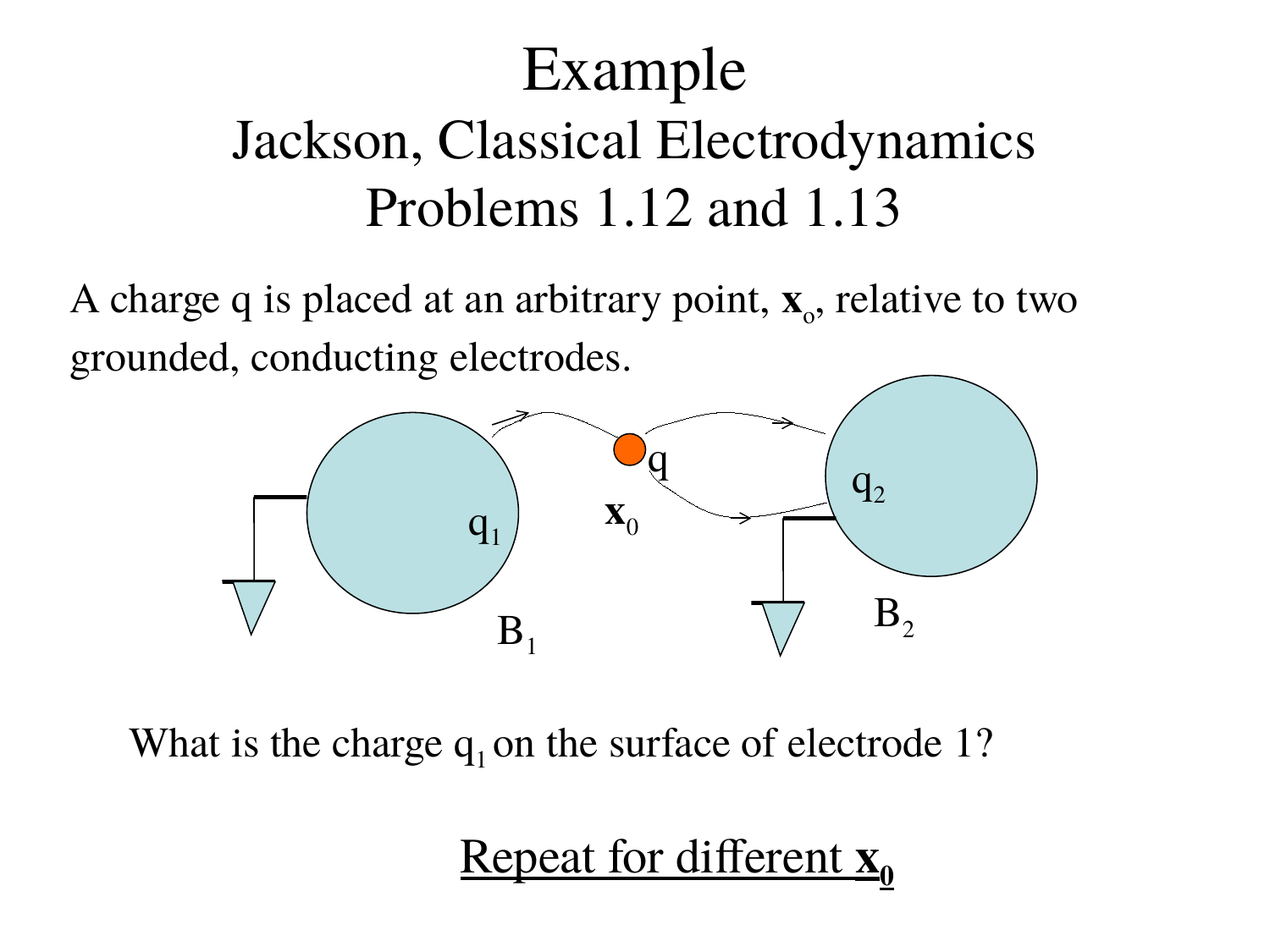

# Example Jackson, Classical Electrodynamics Problems 1.12 and 1.13
A charge q is placed at an arbitrary point, xo, relative to two grounded, conducting electrodes.

q

q2
x0
q1

B2
B1
What is the charge q1 on the surface of electrode 1?

Repeat for different x0